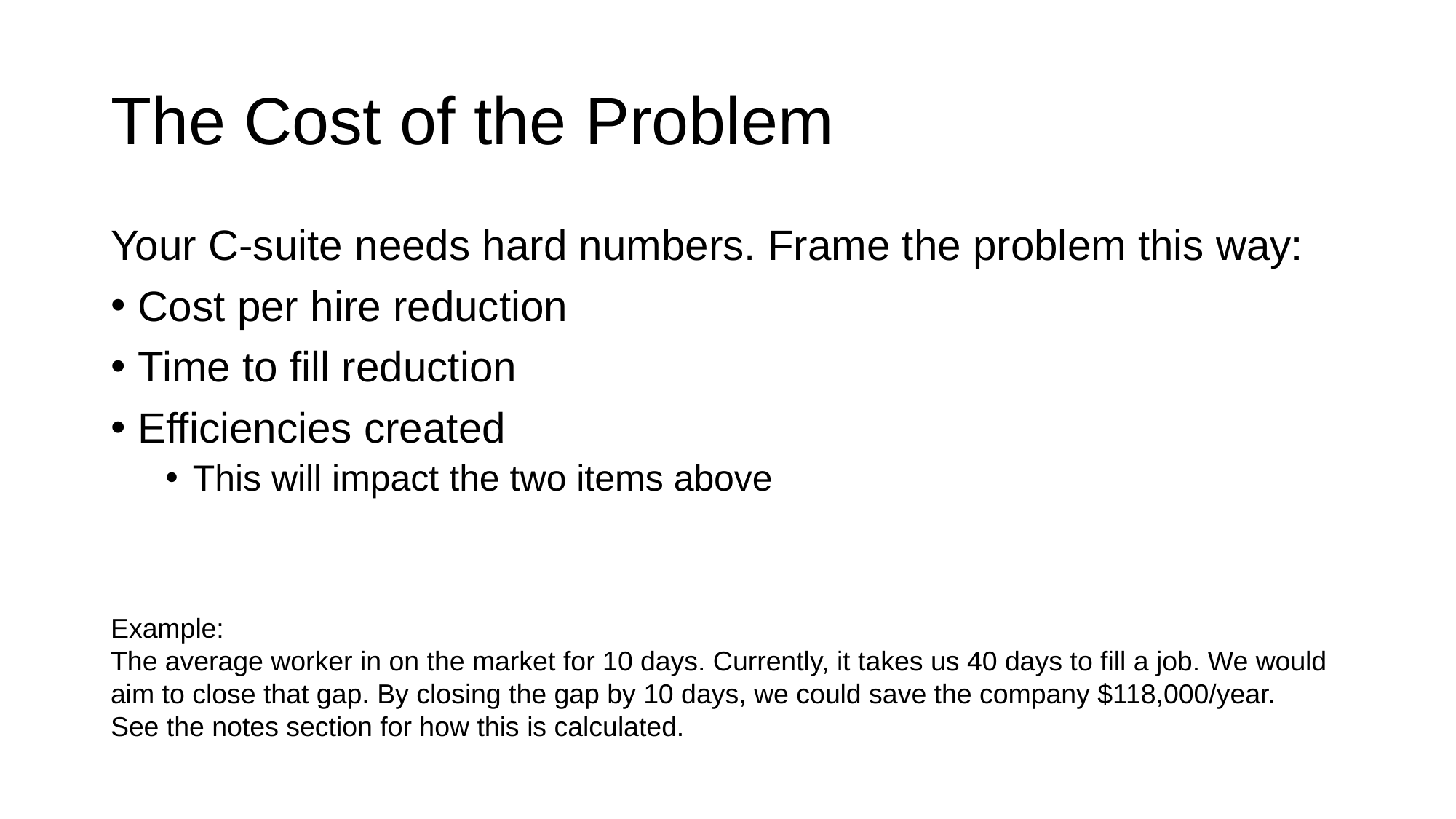

# The Cost of the Problem
Your C-suite needs hard numbers. Frame the problem this way:
Cost per hire reduction
Time to fill reduction
Efficiencies created
This will impact the two items above

Example:
The average worker in on the market for 10 days. Currently, it takes us 40 days to fill a job. We would aim to close that gap. By closing the gap by 10 days, we could save the company $118,000/year.
See the notes section for how this is calculated.